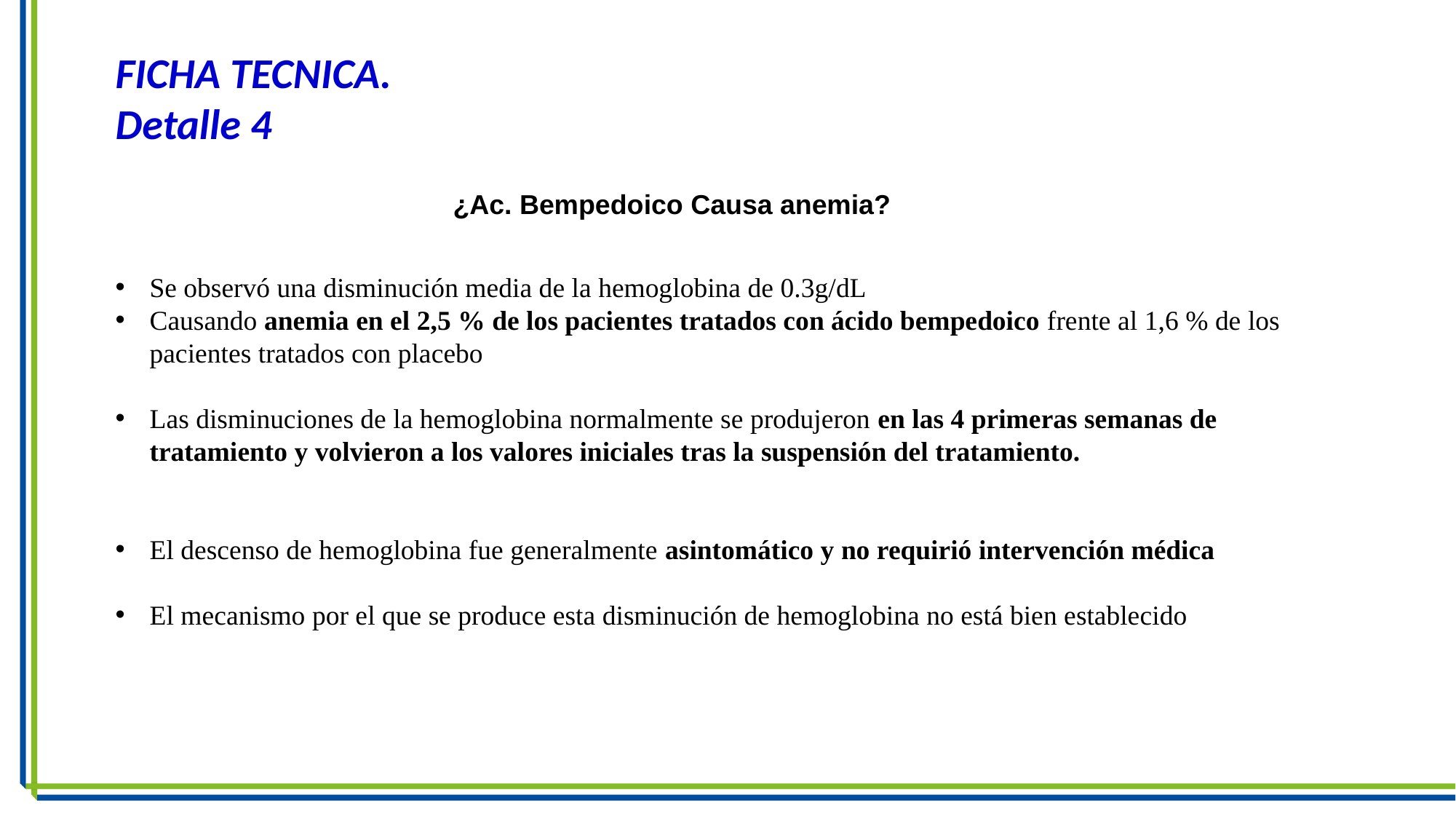

FICHA TECNICA.
Detalle 4
¿Ac. Bempedoico Causa anemia?
Se observó una disminución media de la hemoglobina de 0.3g/dL
Causando anemia en el 2,5 % de los pacientes tratados con ácido bempedoico frente al 1,6 % de los pacientes tratados con placebo

Las disminuciones de la hemoglobina normalmente se produjeron en las 4 primeras semanas de tratamiento y volvieron a los valores iniciales tras la suspensión del tratamiento.

El descenso de hemoglobina fue generalmente asintomático y no requirió intervención médica

El mecanismo por el que se produce esta disminución de hemoglobina no está bien establecido